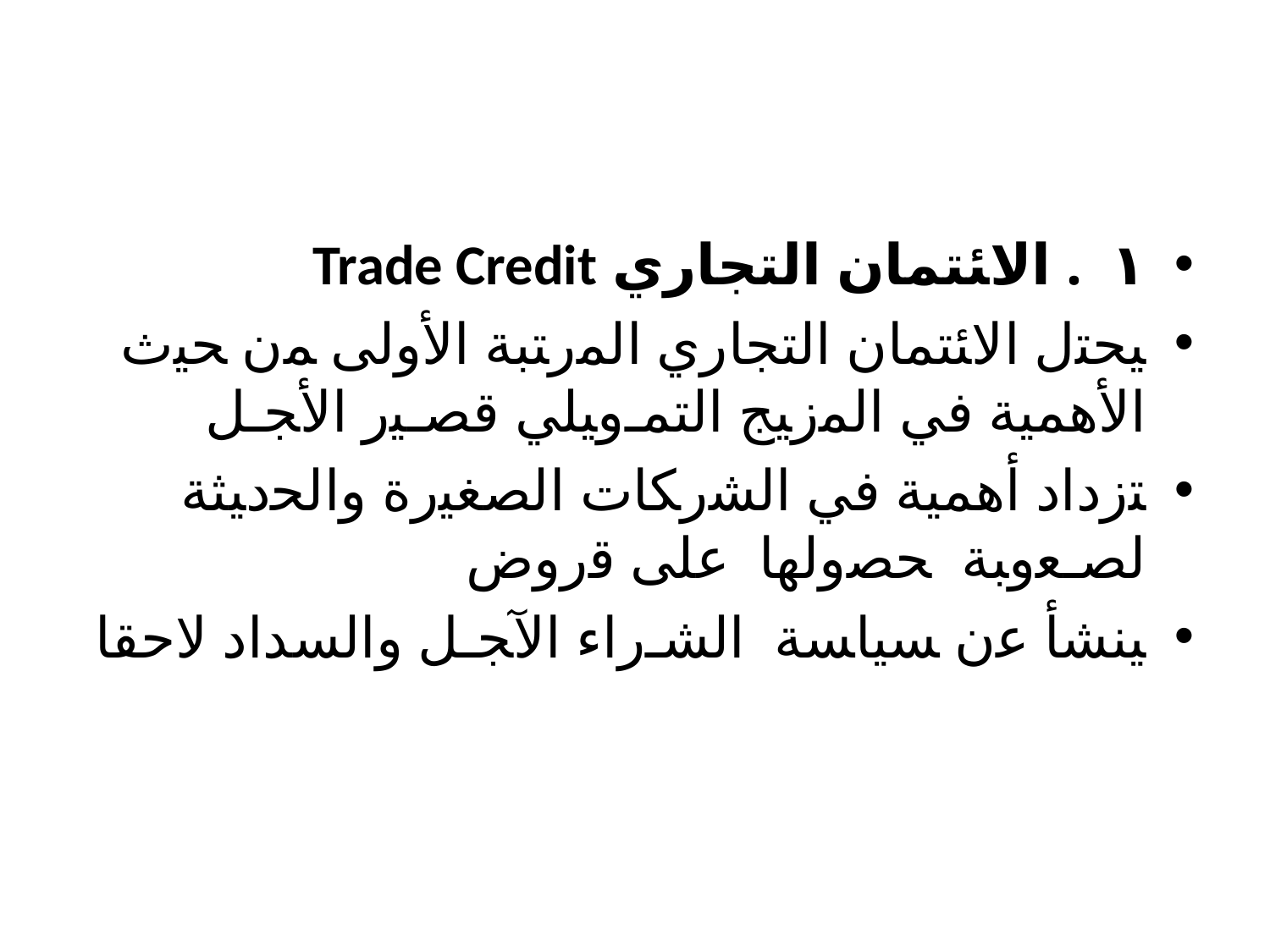

#
١  . ﺍﻻﺌﺘﻤﺎﻥ ﺍﻟﺘﺠﺎﺭﻱ Trade Credit
ﻴﺤﺘل ﺍﻻﺌﺘﻤﺎﻥ ﺍﻟﺘﺠﺎﺭﻱ ﺍﻟﻤﺭﺘﺒﺔ ﺍﻷﻭﻟﻰ ﻤﻥ ﺤﻴﺙ ﺍﻷﻫﻤﻴﺔ ﻓﻲ ﺍﻟﻤﺯﻴﺞ ﺍﻟﺘﻤـﻭﻴﻠﻲ ﻗﺼـﻴﺭ ﺍﻷﺠـل
ﺘﺯﺩﺍﺩ ﺃﻫﻤﻴﺔ ﻓﻲ ﺍﻟﺸﺭﻜﺎﺕ ﺍﻟﺼﻐﻴﺭﺓ ﻭﺍﻟﺤﺩﻴﺜﺔ  ﻟﺼـﻌﻭﺒﺔ  ﺤﺼﻭﻟﻬﺎ  ﻋﻠﻰ ﻗﺭﻭض
ﻴﻨﺸﺄ ﻋﻥ ﺴﻴﺎﺴﺔ  ﺍﻟﺸـﺭﺍﺀ ﺍﻵﺠـل والسداد لاحقا